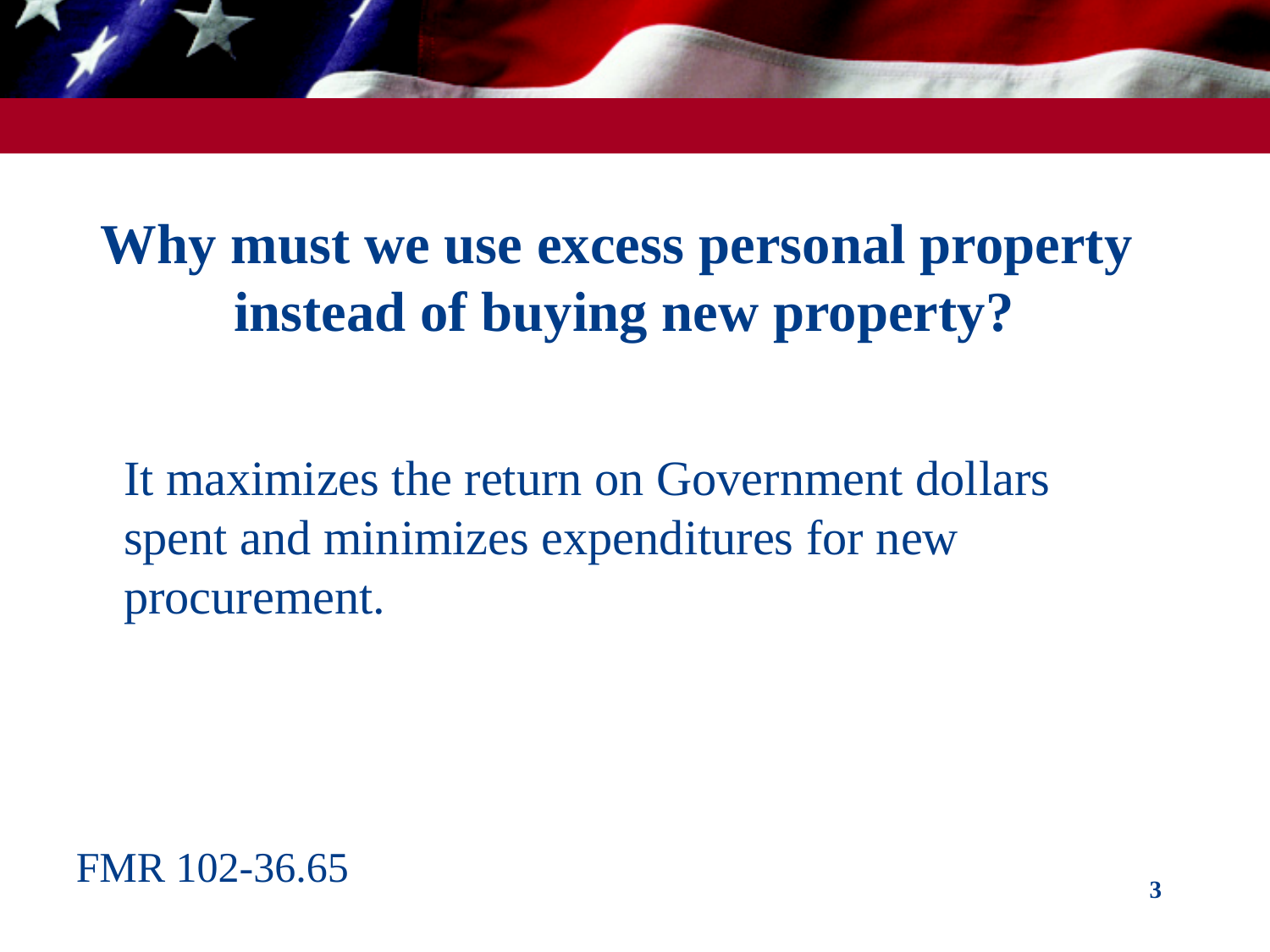

# Why must we use excess personal property instead of buying new property?
It maximizes the return on Government dollars spent and minimizes expenditures for new procurement.

FMR 102-36.65
3